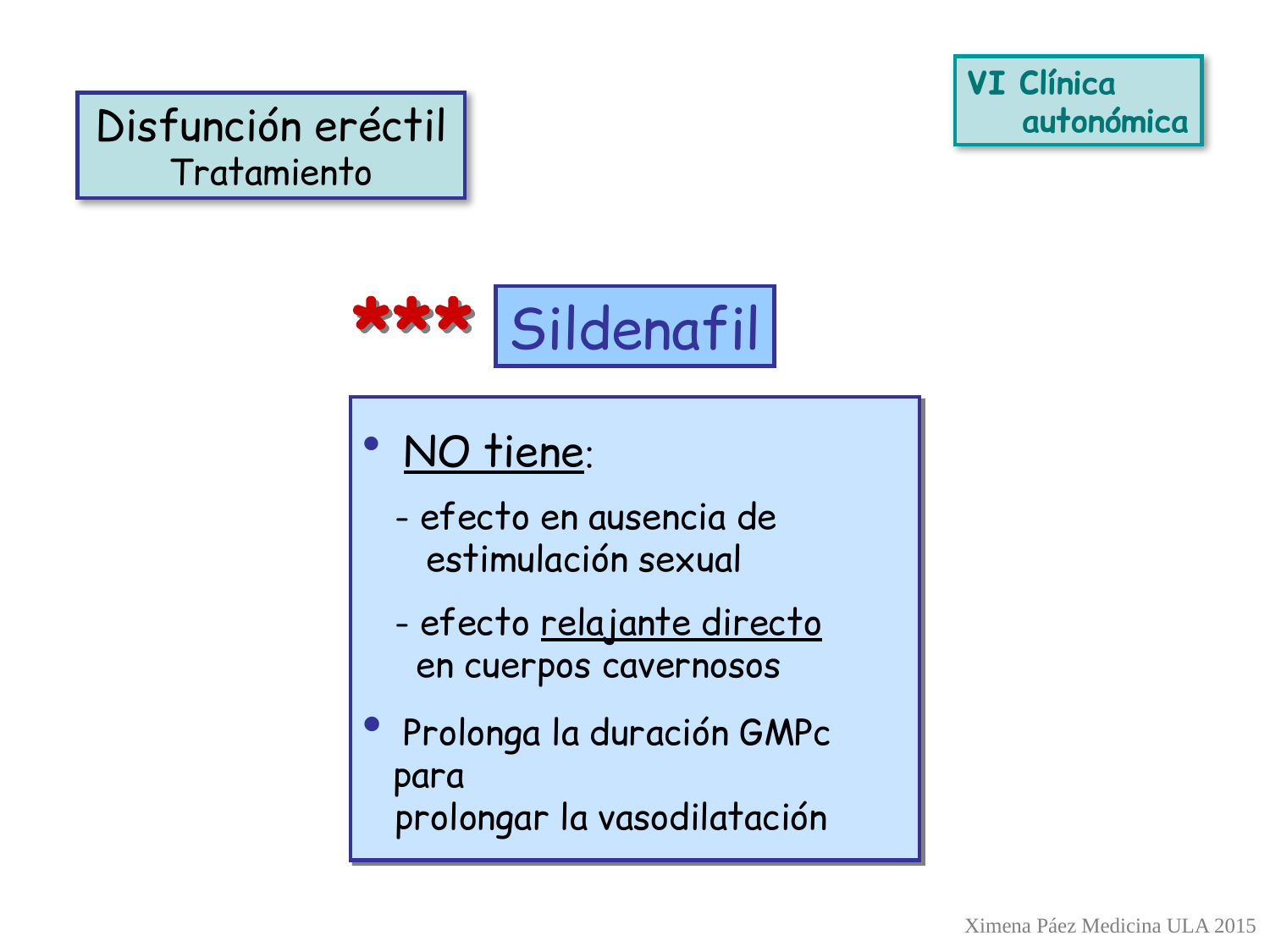

VI Clínica
    autonómica
Disfunción eréctil
Tratamiento
***
Sildenafil

 NO tiene:

   - efecto en ausencia de
      estimulación sexual

   - efecto relajante directo
     en cuerpos cavernosos

 Prolonga la duración GMPc para
   prolongar la vasodilatación

Ximena Páez Medicina ULA 2015